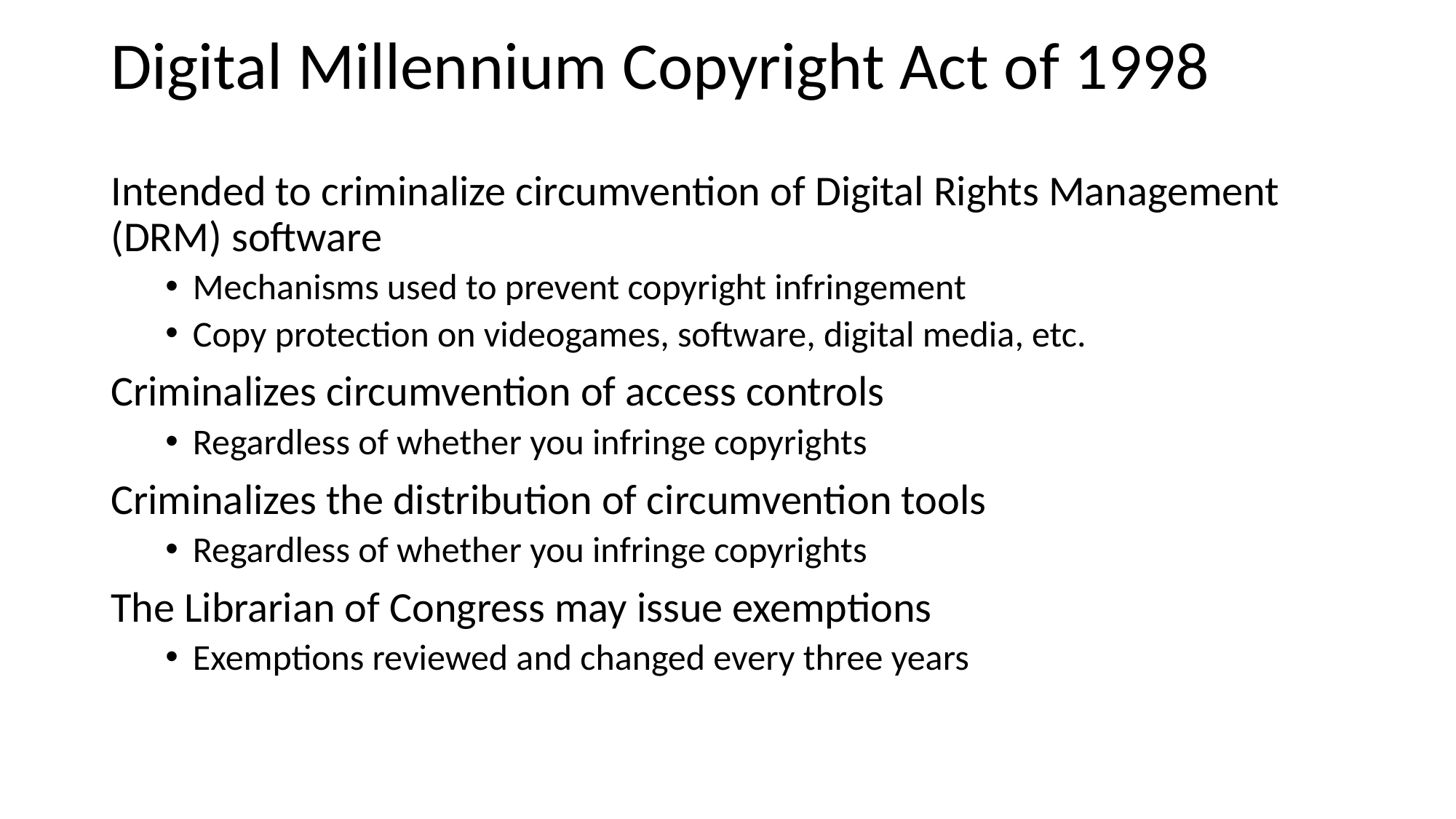

# Digital Millennium Copyright Act of 1998
Intended to criminalize circumvention of Digital Rights Management (DRM) software
Mechanisms used to prevent copyright infringement
Copy protection on videogames, software, digital media, etc.
Criminalizes circumvention of access controls
Regardless of whether you infringe copyrights
Criminalizes the distribution of circumvention tools
Regardless of whether you infringe copyrights
The Librarian of Congress may issue exemptions
Exemptions reviewed and changed every three years